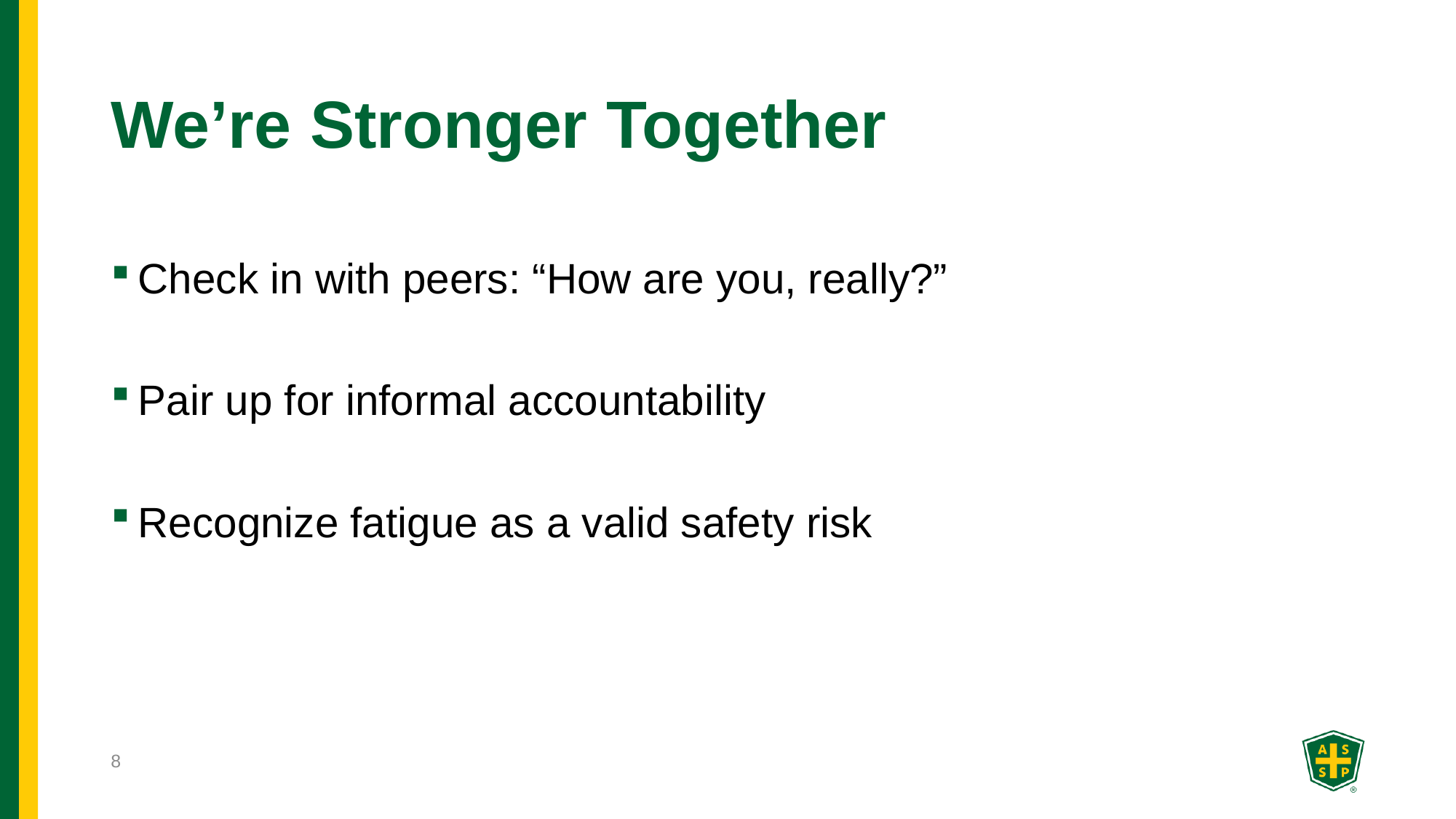

# We’re Stronger Together
Check in with peers: “How are you, really?”

Pair up for informal accountability

Recognize fatigue as a valid safety risk
8